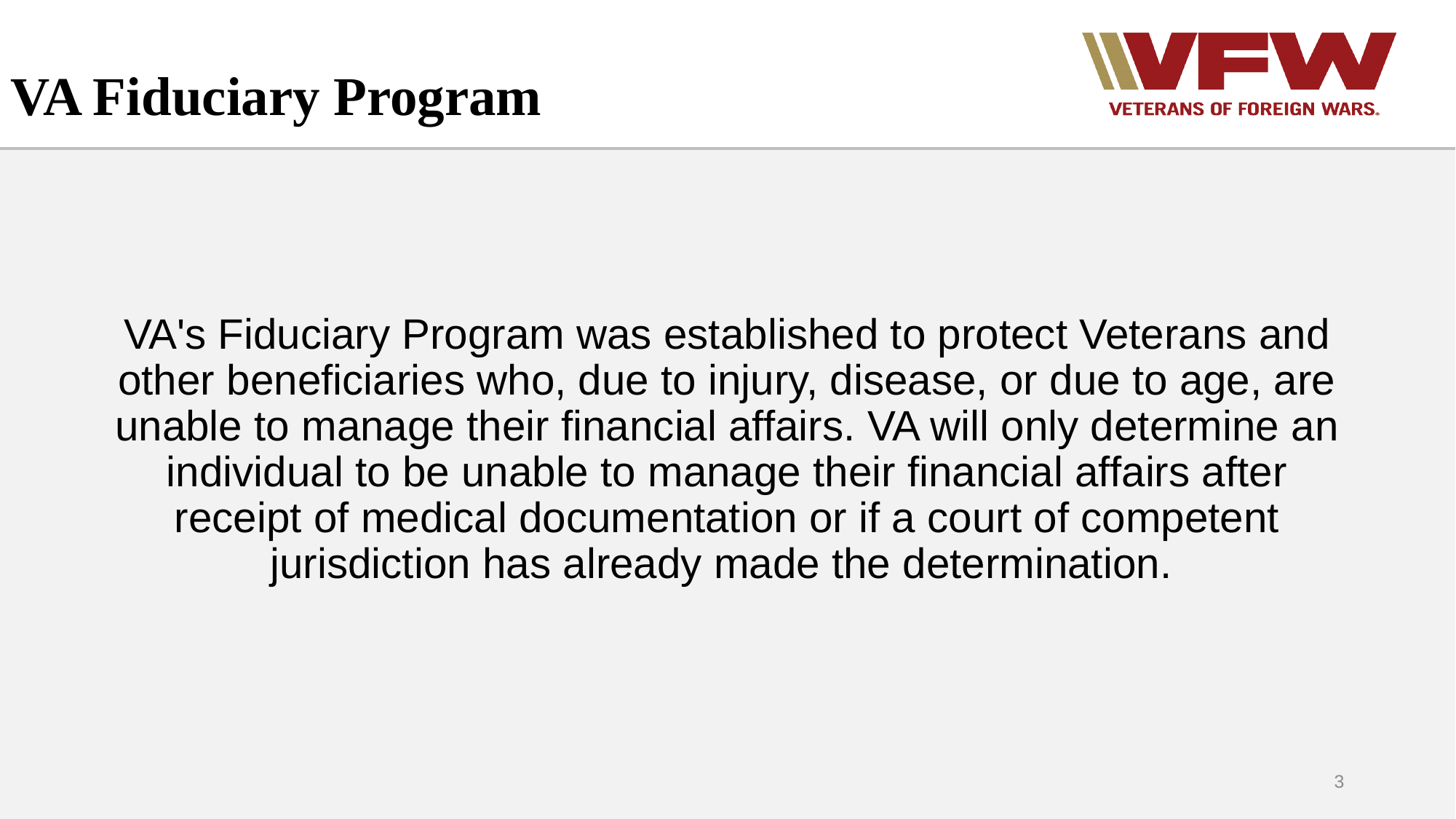

# VA Fiduciary Program

VA's Fiduciary Program was established to protect Veterans and other beneficiaries who, due to injury, disease, or due to age, are unable to manage their financial affairs. VA will only determine an individual to be unable to manage their financial affairs after receipt of medical documentation or if a court of competent jurisdiction has already made the determination.
3